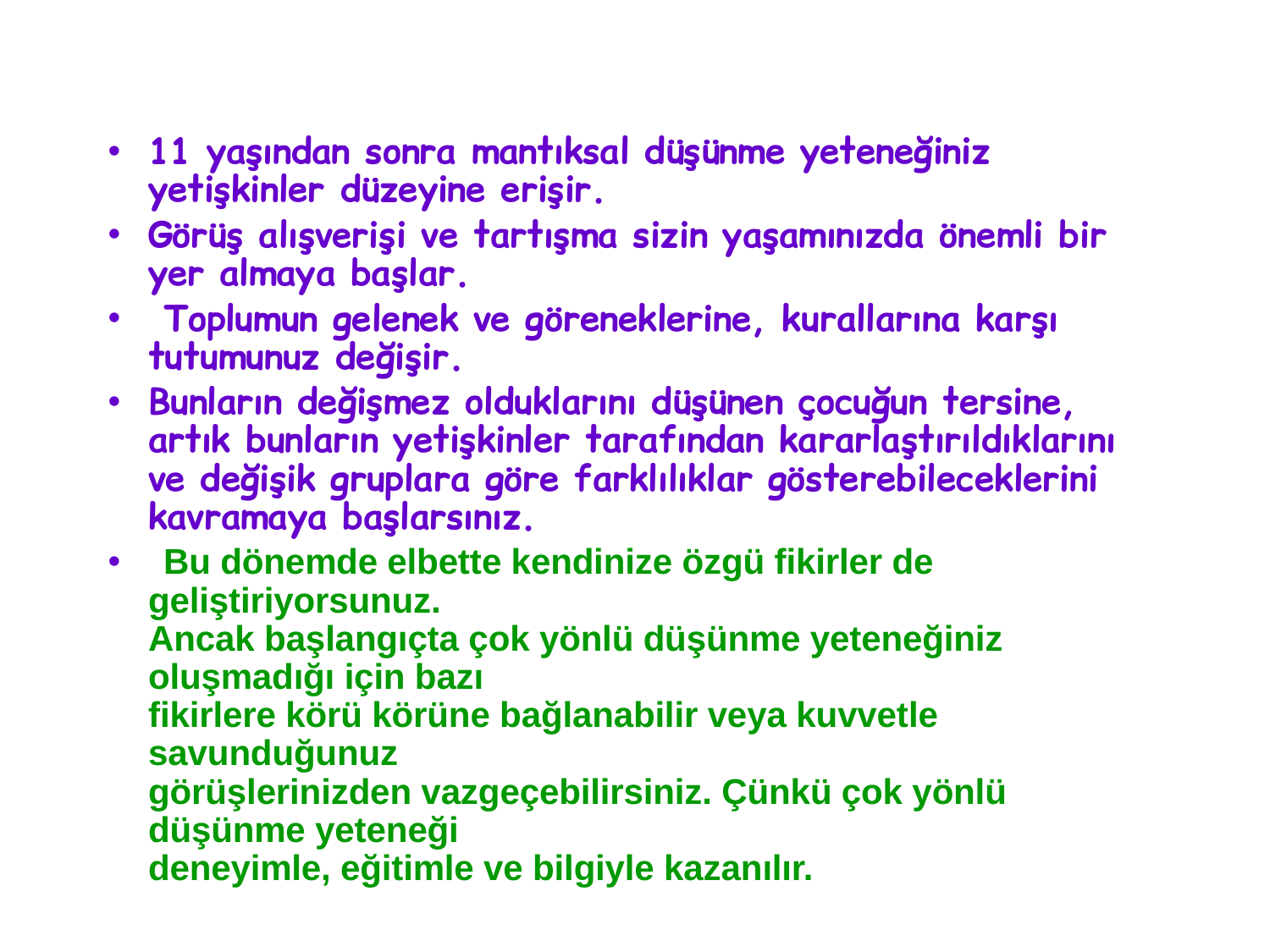

11 yaşından sonra mantıksal düşünme yeteneğiniz yetişkinler düzeyine erişir.
Görüş alışverişi ve tartışma sizin yaşamınızda önemli bir yer almaya başlar.
 Toplumun gelenek ve göreneklerine, kurallarına karşı tutumunuz değişir.
Bunların değişmez olduklarını düşünen çocuğun tersine, artık bunların yetişkinler tarafından kararlaştırıldıklarını ve değişik gruplara göre farklılıklar gösterebileceklerini kavramaya başlarsınız.
 Bu dönemde elbette kendinize özgü fikirler de geliştiriyorsunuz.
Ancak başlangıçta çok yönlü düşünme yeteneğiniz oluşmadığı için bazı
fikirlere körü körüne bağlanabilir veya kuvvetle savunduğunuz
görüşlerinizden vazgeçebilirsiniz. Çünkü çok yönlü düşünme yeteneği
deneyimle, eğitimle ve bilgiyle kazanılır.